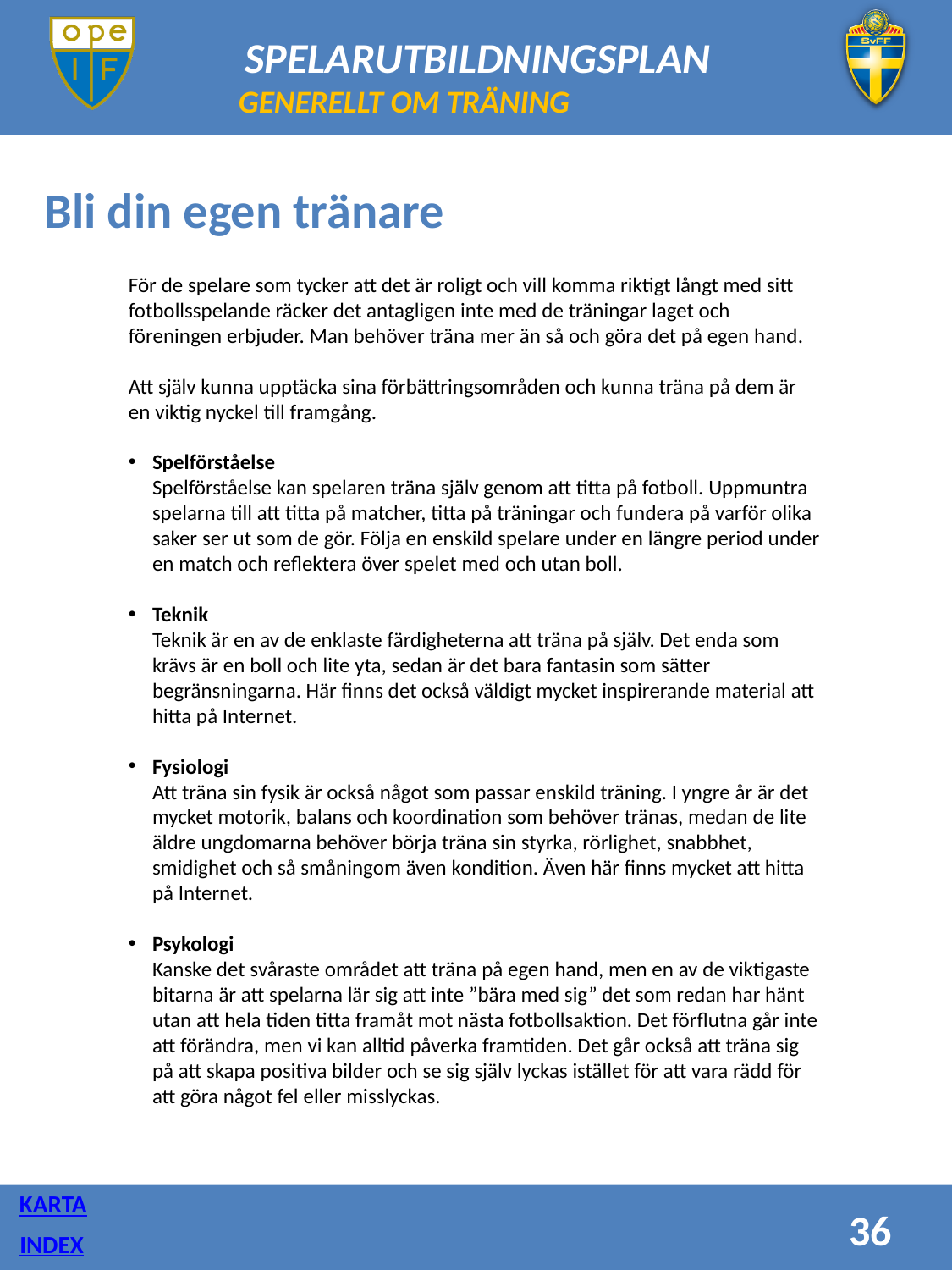

GENERELLT OM TRÄNING
Bli din egen tränare
För de spelare som tycker att det är roligt och vill komma riktigt långt med sitt fotbollsspelande räcker det antagligen inte med de träningar laget och föreningen erbjuder. Man behöver träna mer än så och göra det på egen hand.

Att själv kunna upptäcka sina förbättringsområden och kunna träna på dem är en viktig nyckel till framgång.

Spelförståelse
Spelförståelse kan spelaren träna själv genom att titta på fotboll. Uppmuntra spelarna till att titta på matcher, titta på träningar och fundera på varför olika saker ser ut som de gör. Följa en enskild spelare under en längre period under en match och reflektera över spelet med och utan boll.
Teknik
Teknik är en av de enklaste färdigheterna att träna på själv. Det enda som krävs är en boll och lite yta, sedan är det bara fantasin som sätter begränsningarna. Här finns det också väldigt mycket inspirerande material att hitta på Internet.
Fysiologi
Att träna sin fysik är också något som passar enskild träning. I yngre år är det mycket motorik, balans och koordination som behöver tränas, medan de lite äldre ungdomarna behöver börja träna sin styrka, rörlighet, snabbhet, smidighet och så småningom även kondition. Även här finns mycket att hitta på Internet.
Psykologi
Kanske det svåraste området att träna på egen hand, men en av de viktigaste bitarna är att spelarna lär sig att inte ”bära med sig” det som redan har hänt utan att hela tiden titta framåt mot nästa fotbollsaktion. Det förflutna går inte att förändra, men vi kan alltid påverka framtiden. Det går också att träna sig på att skapa positiva bilder och se sig själv lyckas istället för att vara rädd för att göra något fel eller misslyckas.
KARTA
36
INDEX